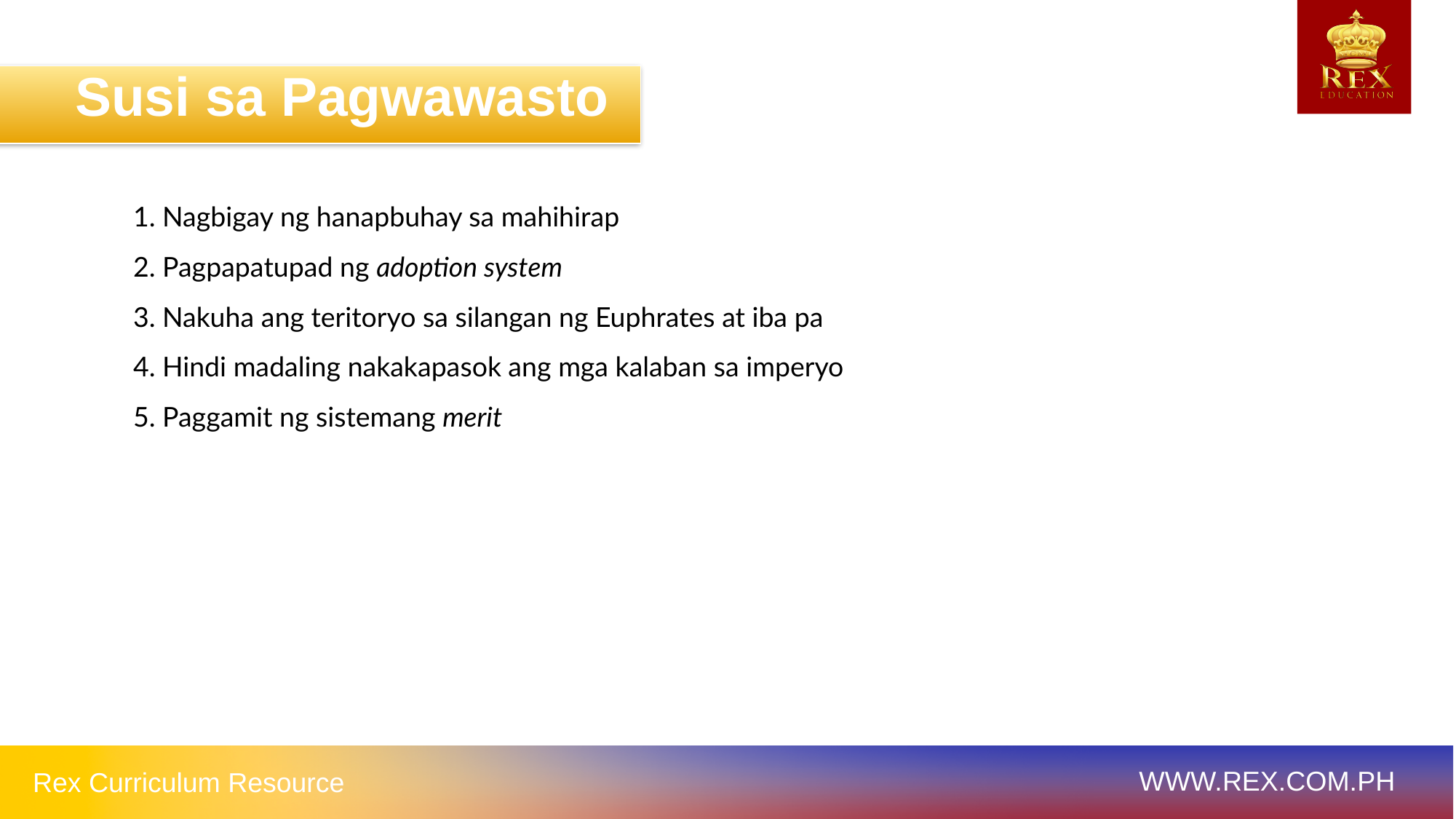

Susi sa Pagwawasto

1. Nagbigay ng hanapbuhay sa mahihirap
2. Pagpapatupad ng adoption system
3. Nakuha ang teritoryo sa silangan ng Euphrates at iba pa
4. Hindi madaling nakakapasok ang mga kalaban sa imperyo
5. Paggamit ng sistemang merit